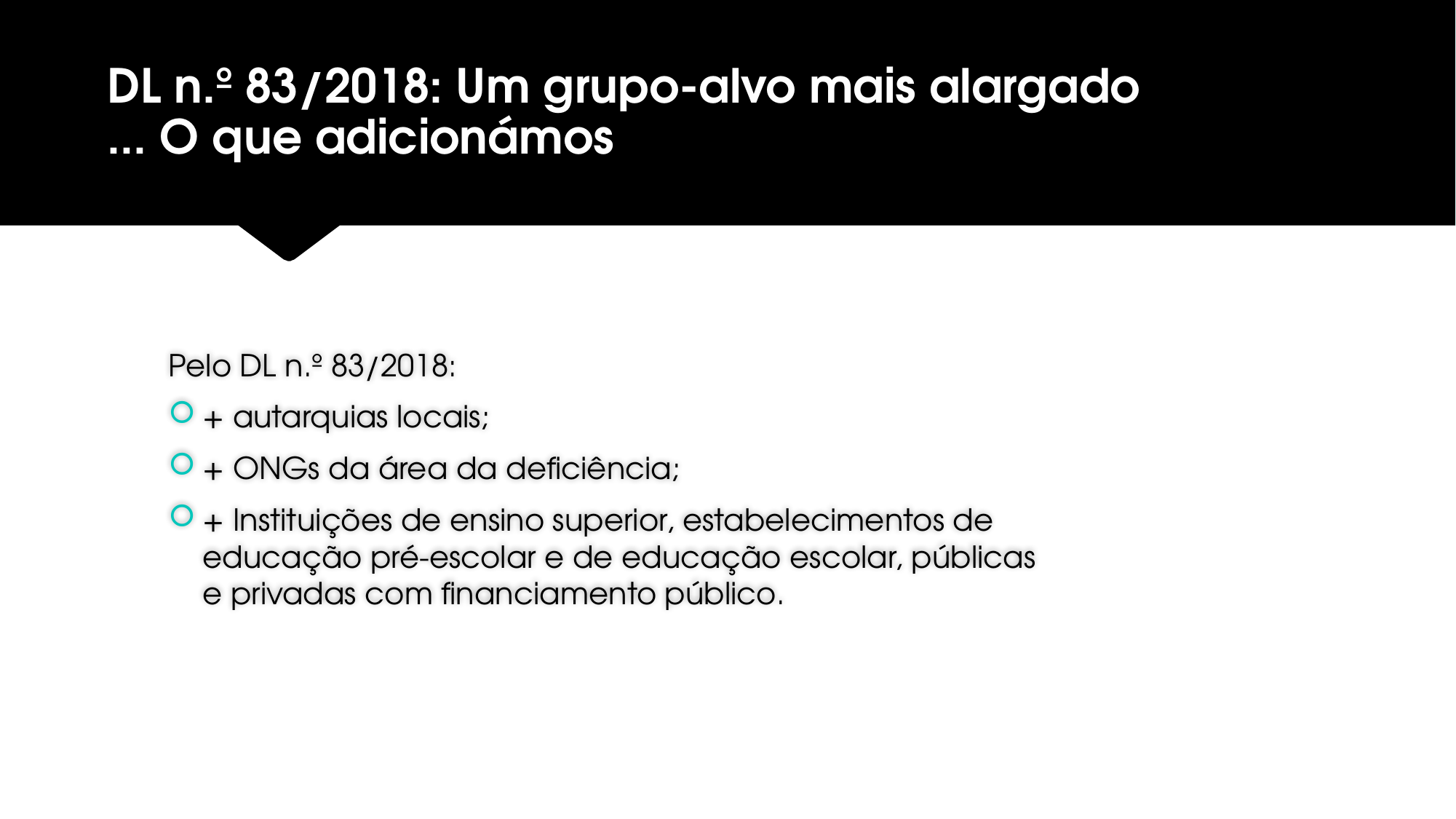

# DL n.º 83/2018: Um grupo-alvo mais alargado ... O que adicionámos
Pelo DL n.º 83/2018:
+ autarquias locais;
+ ONGs da área da deficiência;
+ Instituições de ensino superior, estabelecimentos de educação pré-escolar e de educação escolar, públicas e privadas com financiamento público.